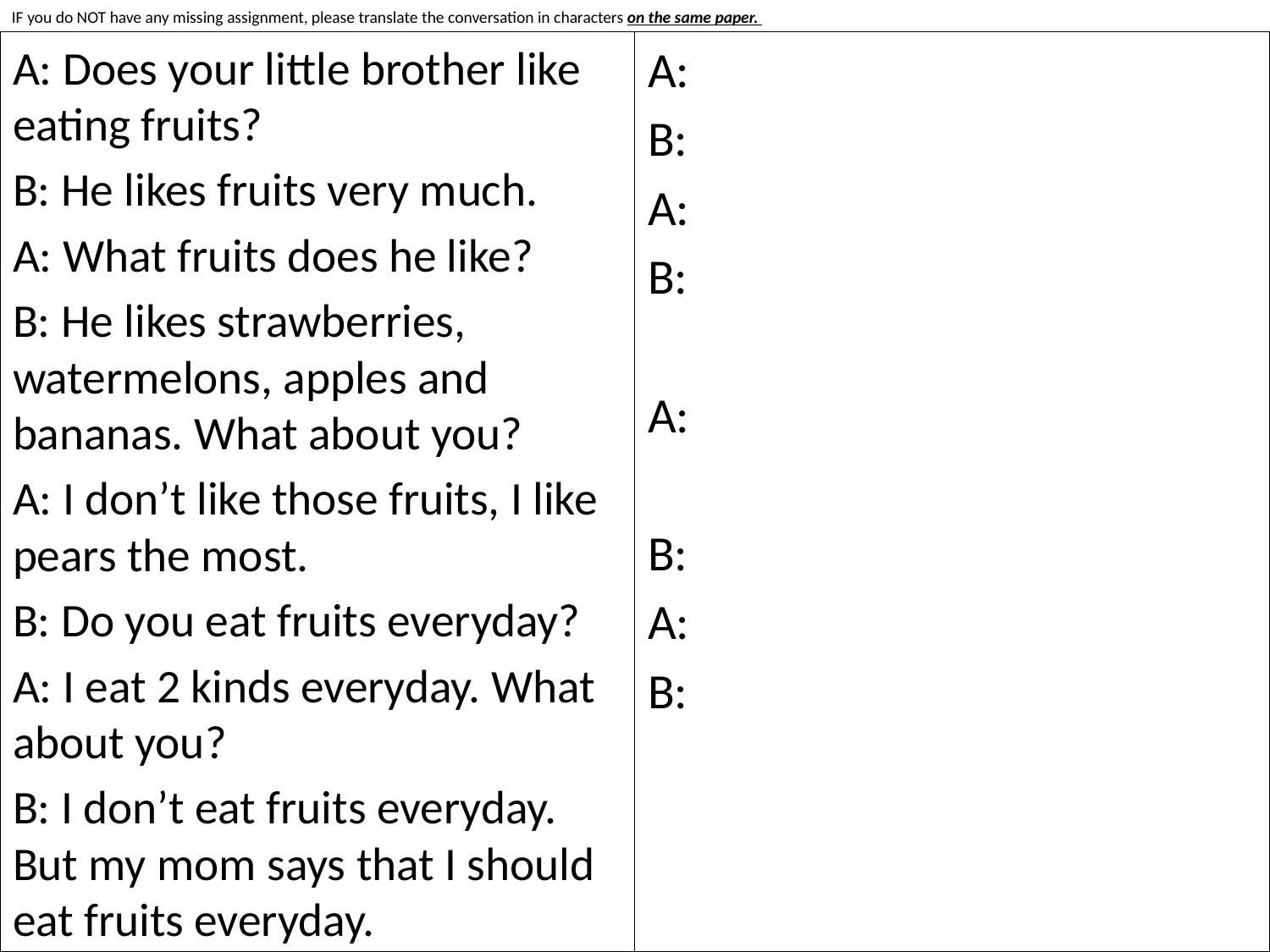

# IF you do NOT have any missing assignment, please translate the conversation in characters on the same paper.
A: Does your little brother like eating fruits?
B: He likes fruits very much.
A: What fruits does he like?
B: He likes strawberries, watermelons, apples and bananas. What about you?
A: I don’t like those fruits, I like pears the most.
B: Do you eat fruits everyday?
A: I eat 2 kinds everyday. What about you?
B: I don’t eat fruits everyday. But my mom says that I should eat fruits everyday.

A:
B:
A:
B:

A:

B:
A:
B: